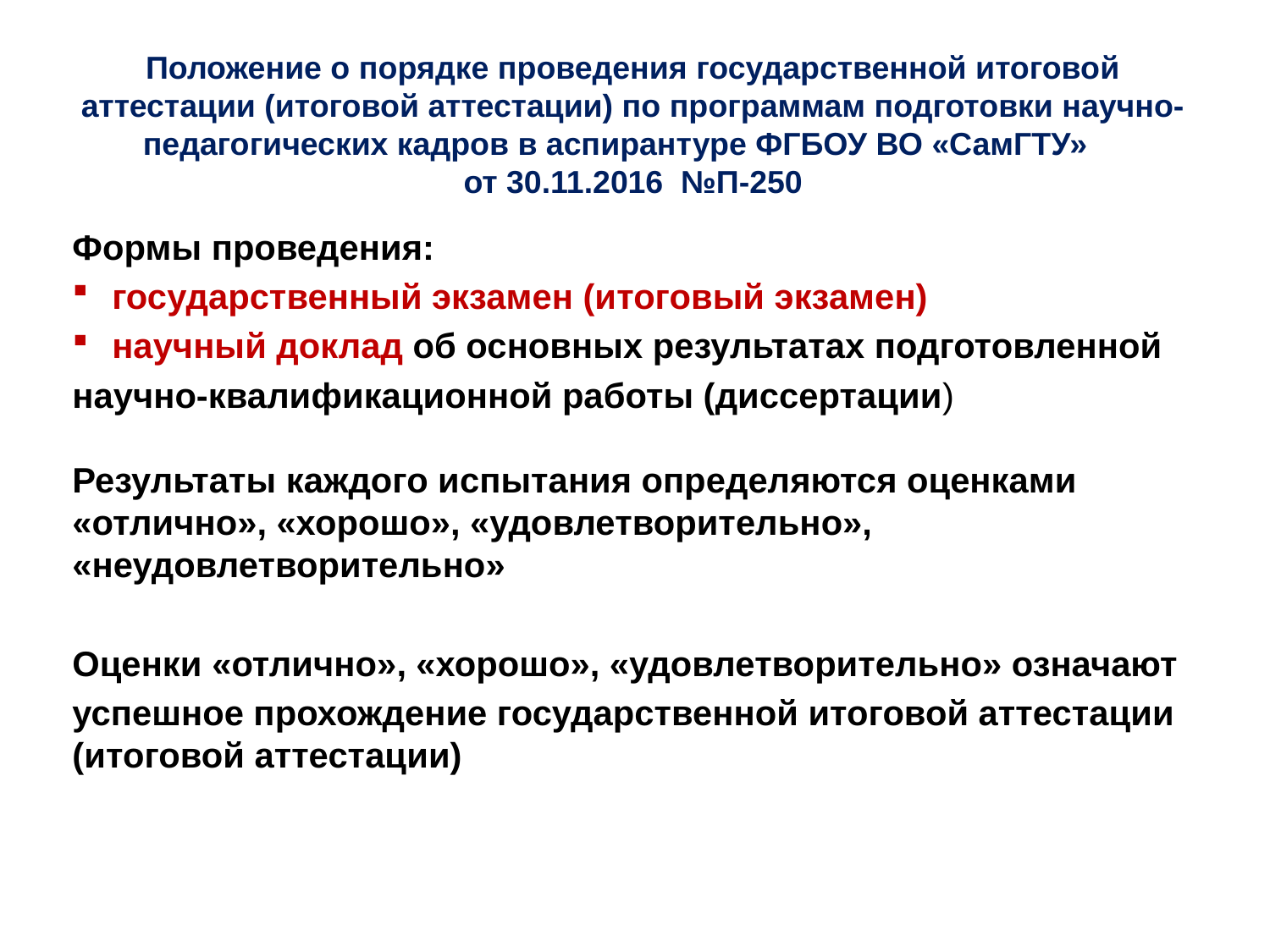

# Положение о порядке проведения государственной итоговой аттестации (итоговой аттестации) по программам подготовки научно-педагогических кадров в аспирантуре ФГБОУ ВО «СамГТУ» от 30.11.2016  №П-250
Формы проведения:
государственный экзамен (итоговый экзамен)
научный доклад об основных результатах подготовленной
научно-квалификационной работы (диссертации)

Результаты каждого испытания определяются оценками «отлично», «хорошо», «удовлетворительно», «неудовлетворительно»

Оценки «отлично», «хорошо», «удовлетворительно» означают
успешное прохождение государственной итоговой аттестации (итоговой аттестации)